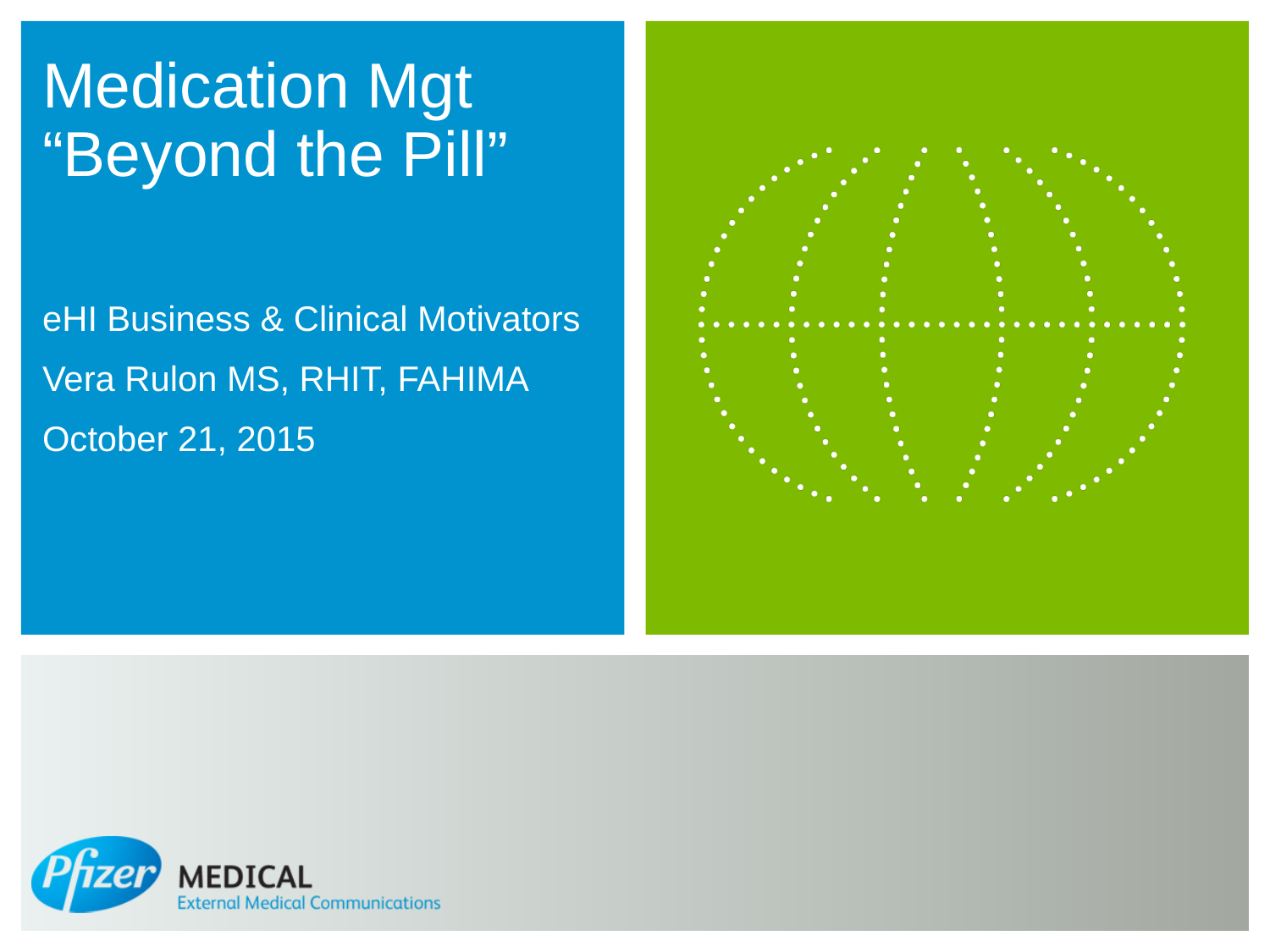

# Medication Mgt “Beyond the Pill”
eHI Business & Clinical Motivators
Vera Rulon MS, RHIT, FAHIMA
October 21, 2015